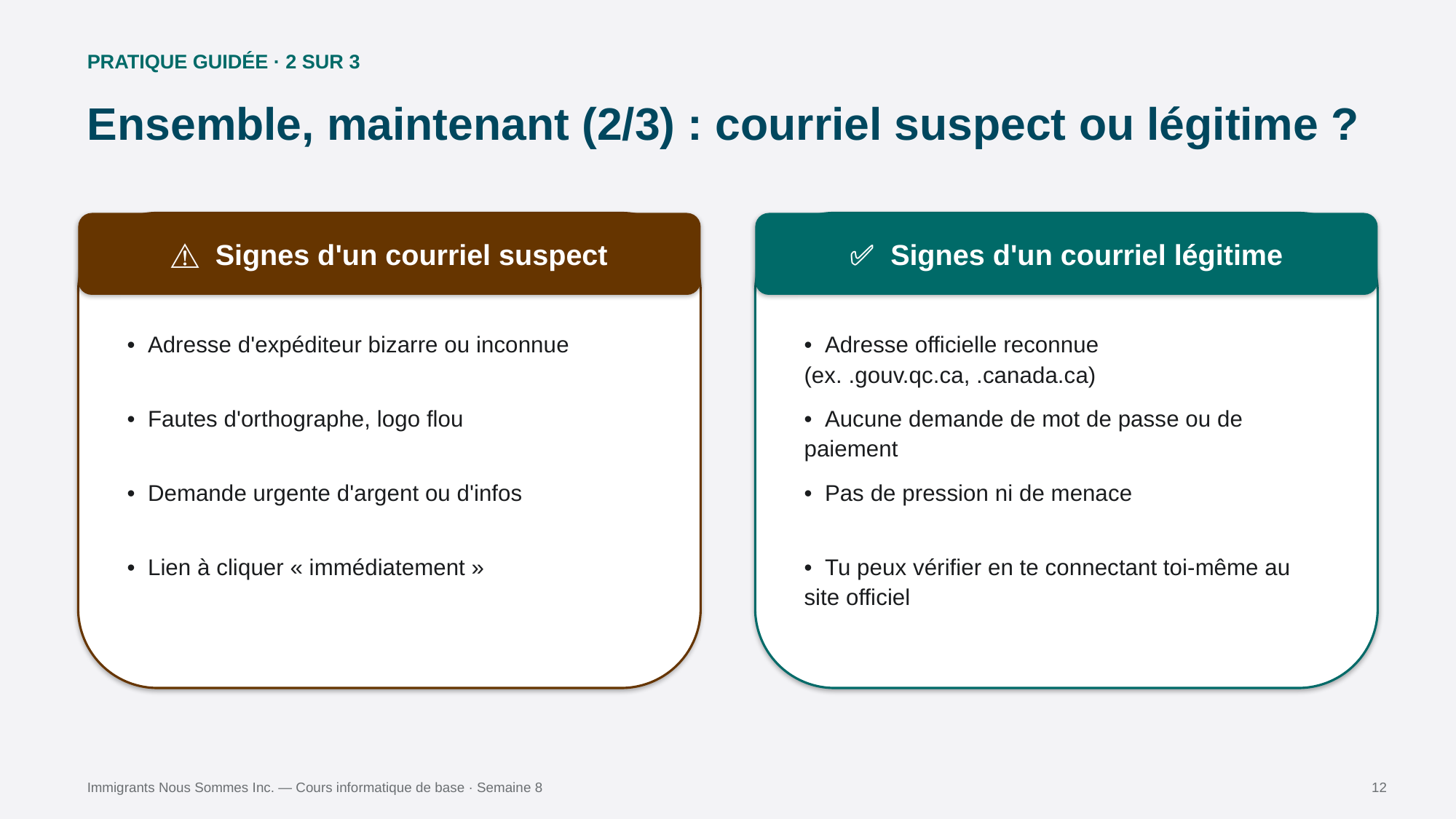

PRATIQUE GUIDÉE · 2 SUR 3
Ensemble, maintenant (2/3) : courriel suspect ou légitime ?

⚠️  Signes d'un courriel suspect

✅  Signes d'un courriel légitime
•  Adresse d'expéditeur bizarre ou inconnue
•  Adresse officielle reconnue (ex. .gouv.qc.ca, .canada.ca)
•  Fautes d'orthographe, logo flou
•  Aucune demande de mot de passe ou de paiement
•  Demande urgente d'argent ou d'infos
•  Pas de pression ni de menace
•  Lien à cliquer « immédiatement »
•  Tu peux vérifier en te connectant toi-même au site officiel
Immigrants Nous Sommes Inc. — Cours informatique de base · Semaine 8
12